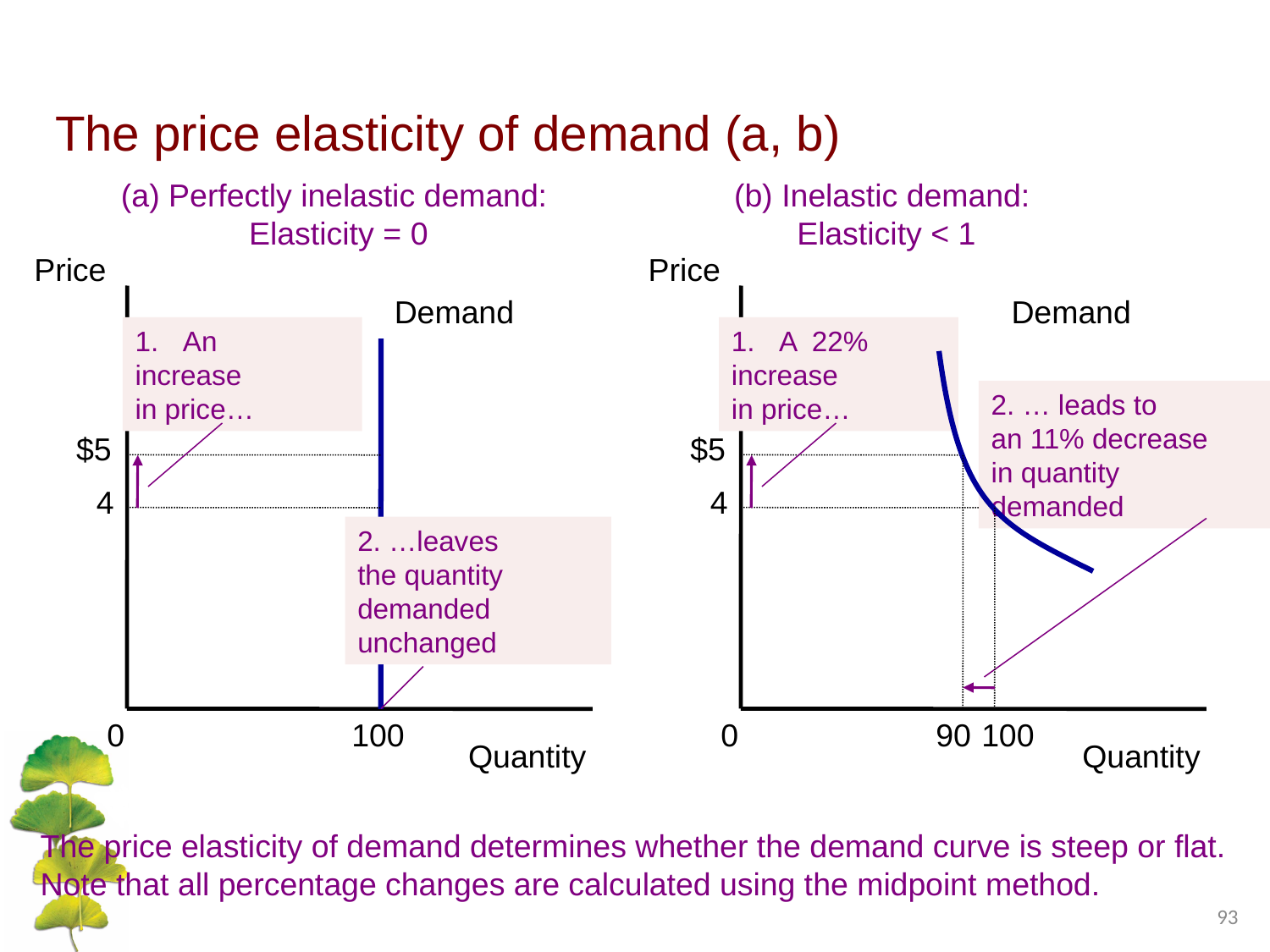

# The price elasticity of demand (a, b)
Perfectly inelastic demand:
Elasticity = 0
(b) Inelastic demand:
Elasticity < 1
Price
1. an
Price
1. an
Demand
100
Demand

An
increase
in price…
A  22%
increase
in price…
2. … leads to
an 11% decrease
in quantity
demanded
$5
$5
90
4
4
100
2. …leaves
the quantity
demanded
unchanged
0
Quantity
0
Quantity
The price elasticity of demand determines whether the demand curve is steep or flat.
Note that all percentage changes are calculated using the midpoint method.
93